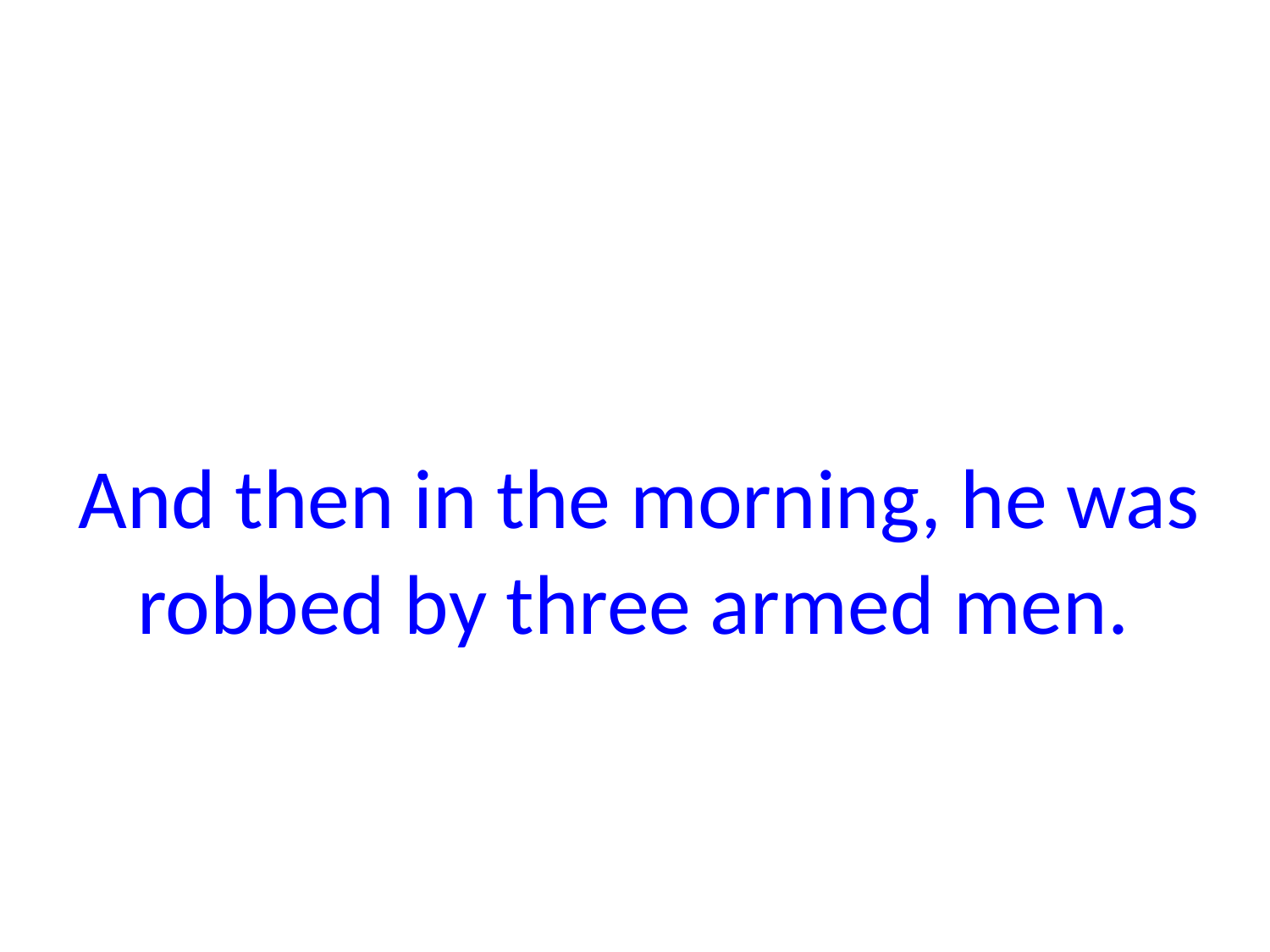

And then in the morning, he was robbed by three armed men.